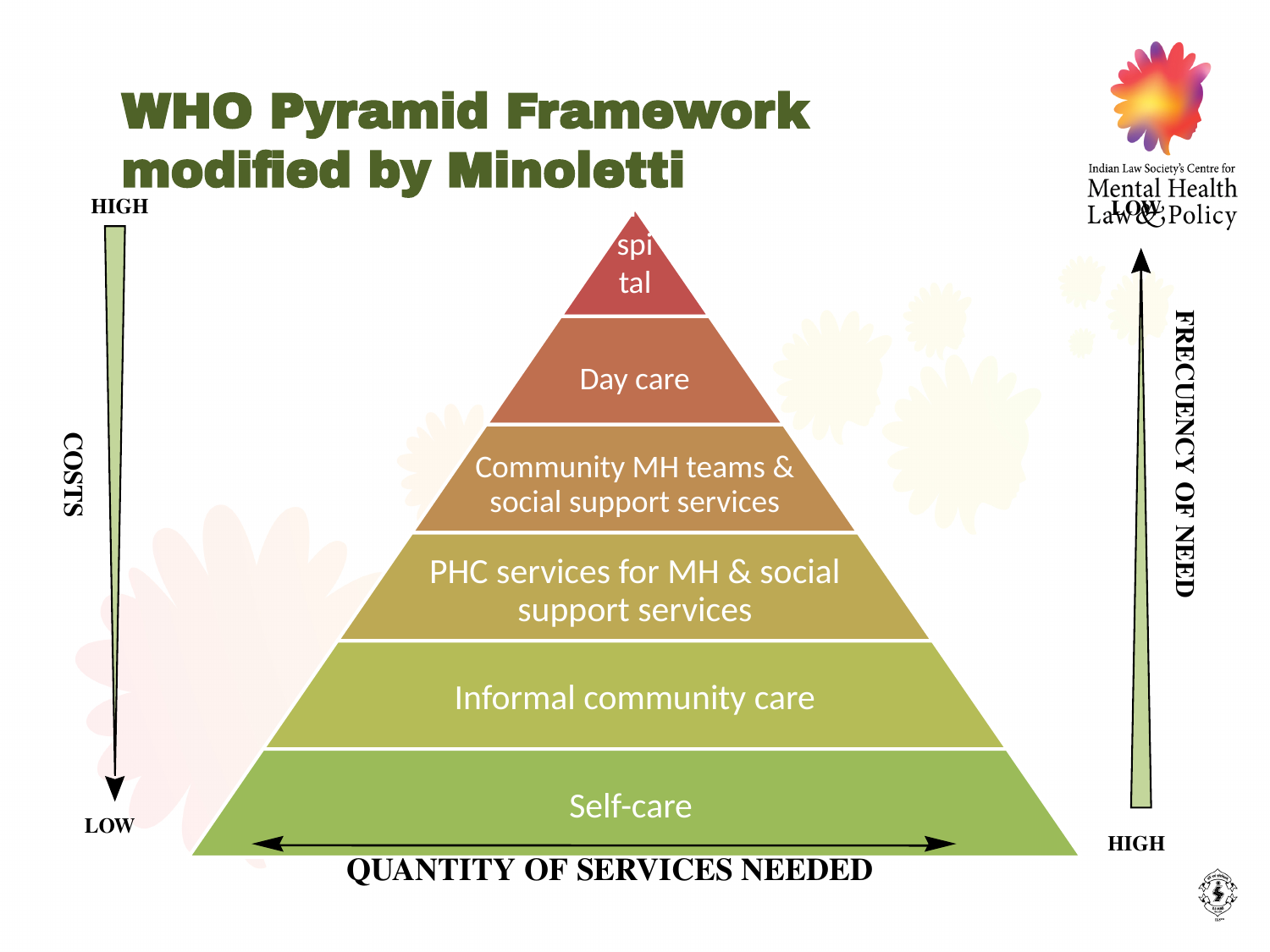

# WHO Pyramid Framework modified by Minoletti
HIGH
LOW
Hospital
care
Day care
Community MH teams & social support services
PHC services for MH & social support services
Informal community care
Self-care

FRECUENCY OF NEED
COSTS

LOW
HIGH

QUANTITY OF SERVICES NEEDED